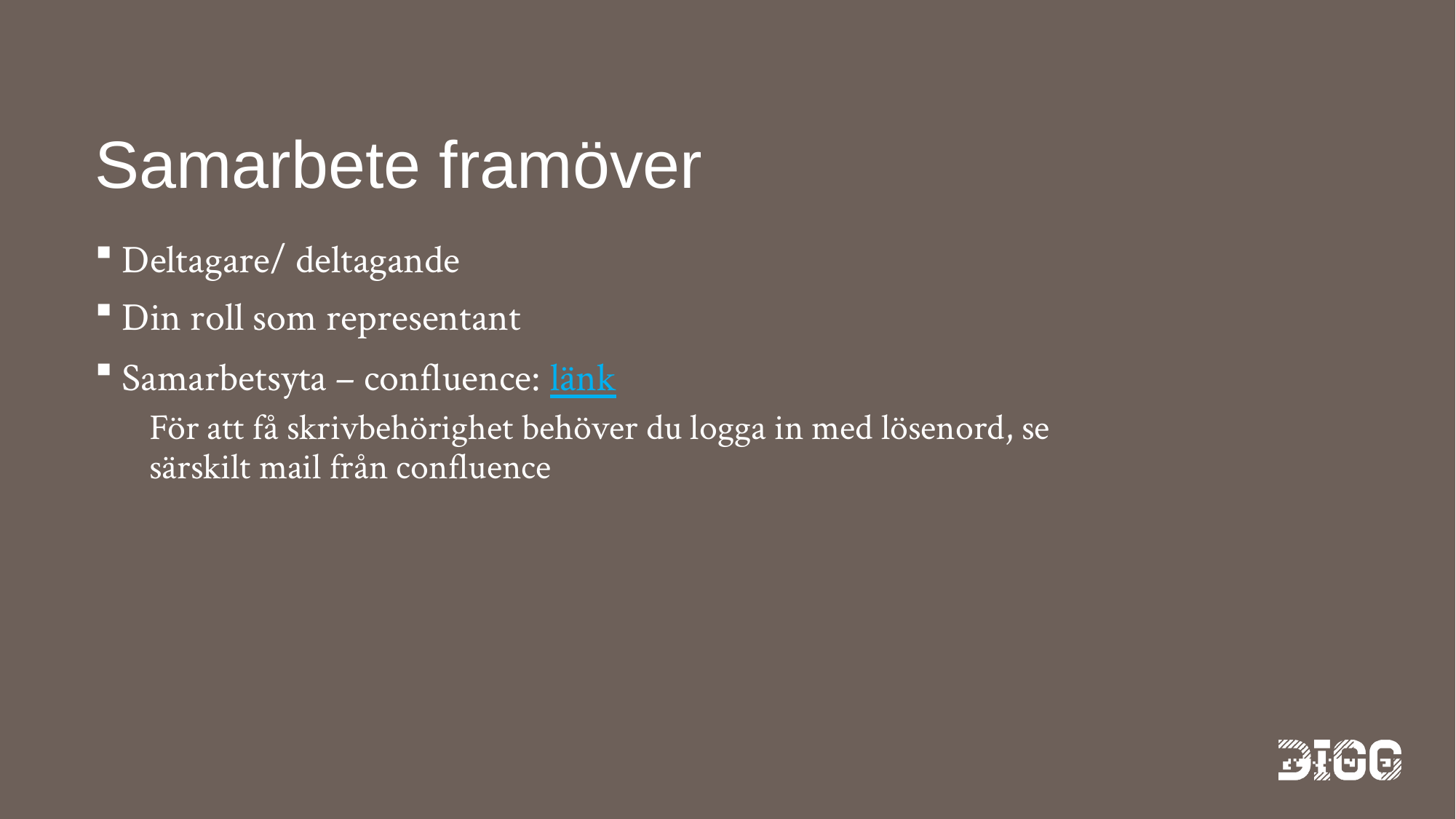

# Samarbete framöver
Deltagare/ deltagande
Din roll som representant
Samarbetsyta – confluence: länk
För att få skrivbehörighet behöver du logga in med lösenord, se särskilt mail från confluence